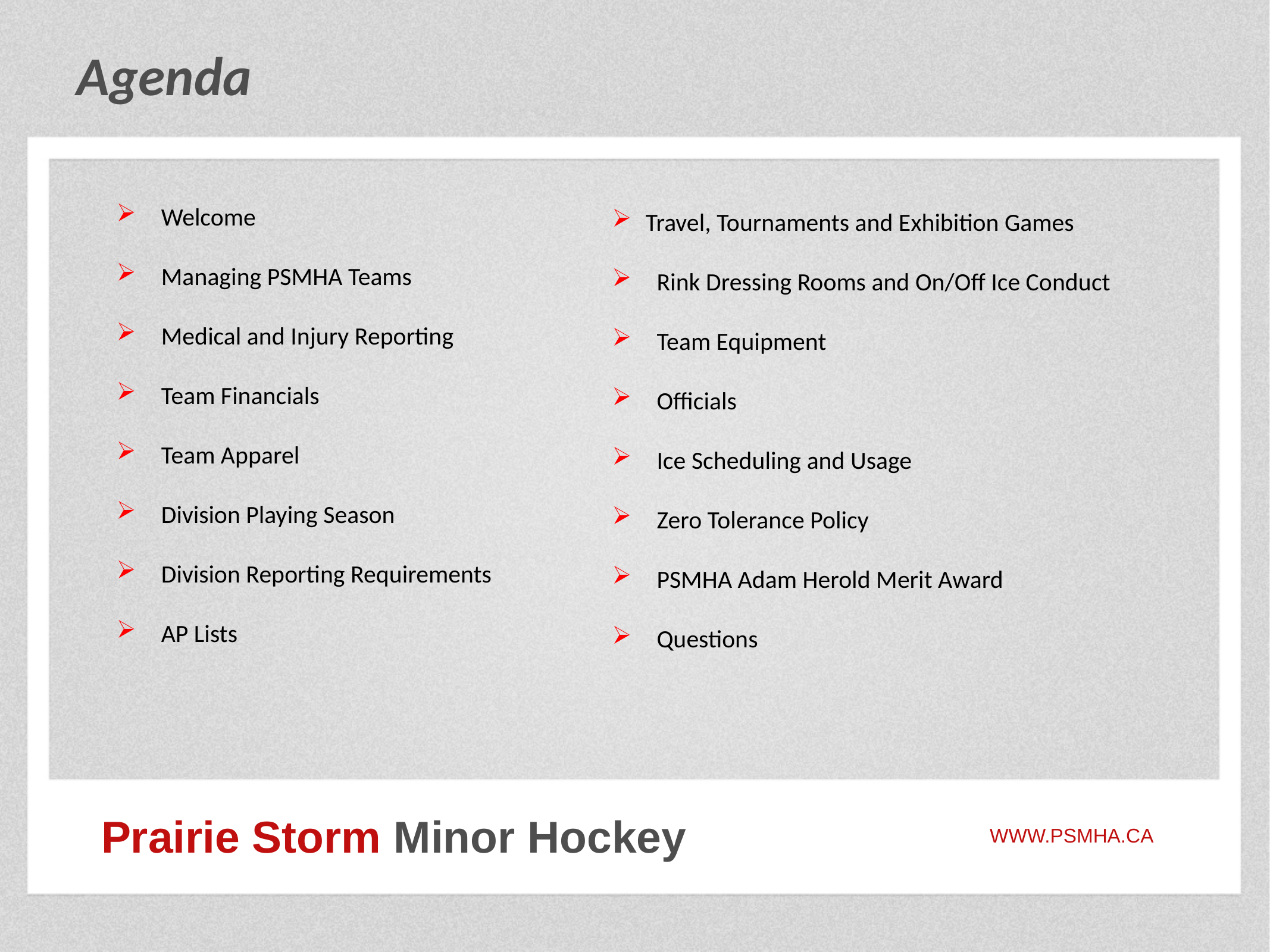

Agenda

Welcome

Managing PSMHA Teams

Medical and Injury Reporting

Team Financials

Team Apparel

Division Playing Season

Division Reporting Requirements

AP Lists

Travel, Tournaments and Exhibition Games

Rink Dressing Rooms and On/Off Ice Conduct

Team Equipment

Officials

Ice Scheduling and Usage

Zero Tolerance Policy

PSMHA Adam Herold Merit Award

Questions
Prairie Storm Minor Hockey
WWW.PSMHA.CA